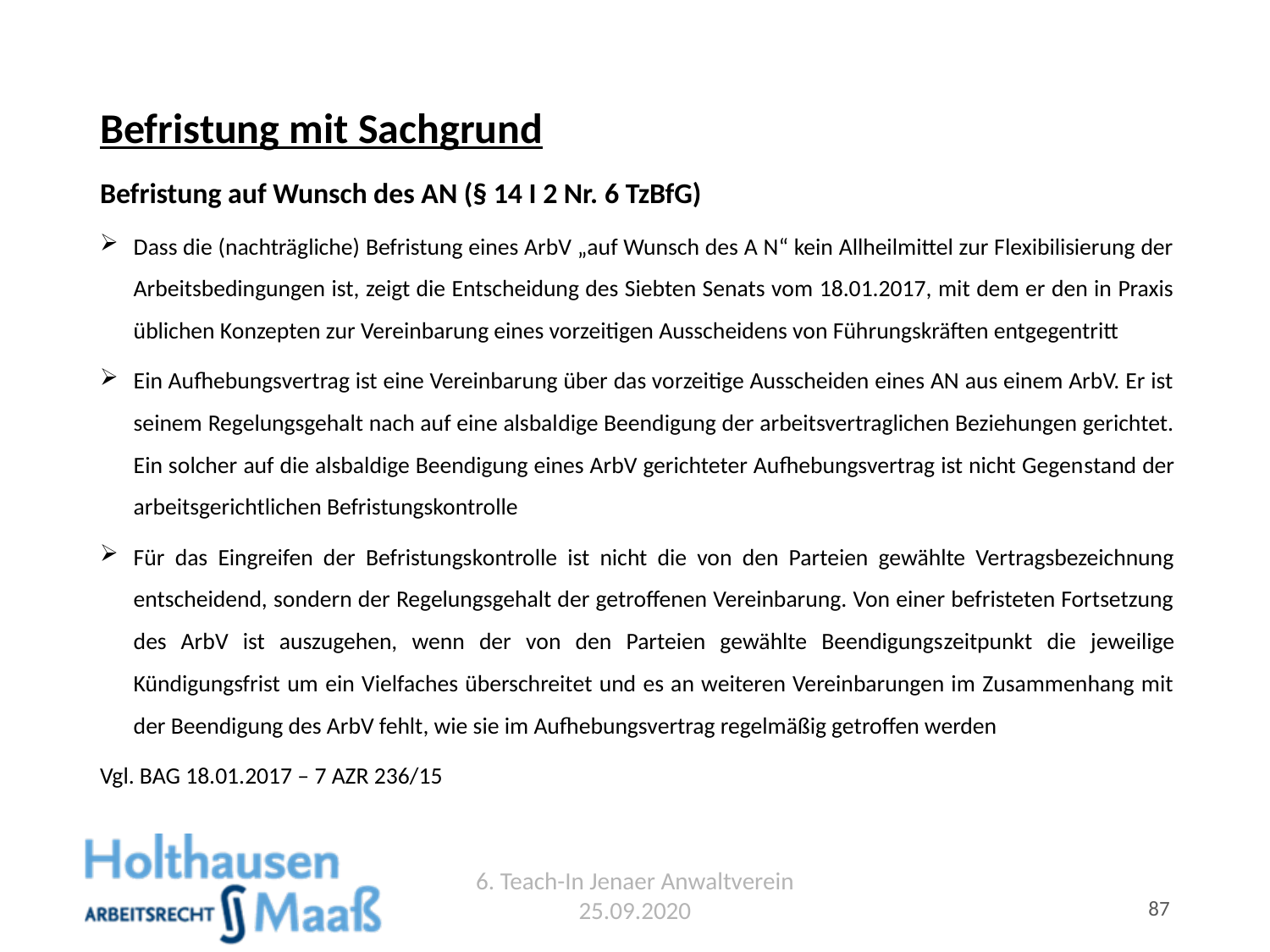

# Befristung mit Sachgrund
Befristung auf Wunsch des AN (§ 14 I 2 Nr. 6 TzBfG)
Dass die (nachträgliche) Befristung eines ArbV „auf Wunsch des A N“ kein Allheilmittel zur Flexibilisierung der Arbeitsbedingungen ist, zeigt die Entscheidung des Siebten Senats vom 18.01.2017, mit dem er den in Praxis üblichen Konzepten zur Vereinbarung eines vorzeitigen Ausscheidens von Führungskräften entgegentritt
Ein Aufhebungsvertrag ist eine Vereinbarung über das vorzeitige Ausscheiden eines AN aus einem ArbV. Er ist seinem Regelungsgehalt nach auf eine alsbal­dige Beendigung der arbeitsvertraglichen Beziehungen gerichtet. Ein solcher auf die alsbal­dige Beendigung eines ArbV gerichteter Aufhebungsvertrag ist nicht Gegen­stand der arbeitsgerichtlichen Befristungskontrolle
Für das Eingreifen der Befristungs­kontrolle ist nicht die von den Parteien gewählte Vertragsbezeichnung entscheidend, son­dern der Regelungsgehalt der getroffenen Vereinbarung. Von einer befristeten Fortsetzung des ArbV ist auszugehen, wenn der von den Parteien gewählte Beendigungs­zeitpunkt die jeweilige Kündigungsfrist um ein Vielfaches überschreitet und es an weiteren Vereinbarungen im Zusammenhang mit der Beendigung des ArbV fehlt, wie sie im Aufhebungsvertrag regelmäßig getroffen werden
Vgl. BAG 18.01.2017 – 7 AZR 236/15

6. Teach-In Jenaer Anwaltverein 25.09.2020
87